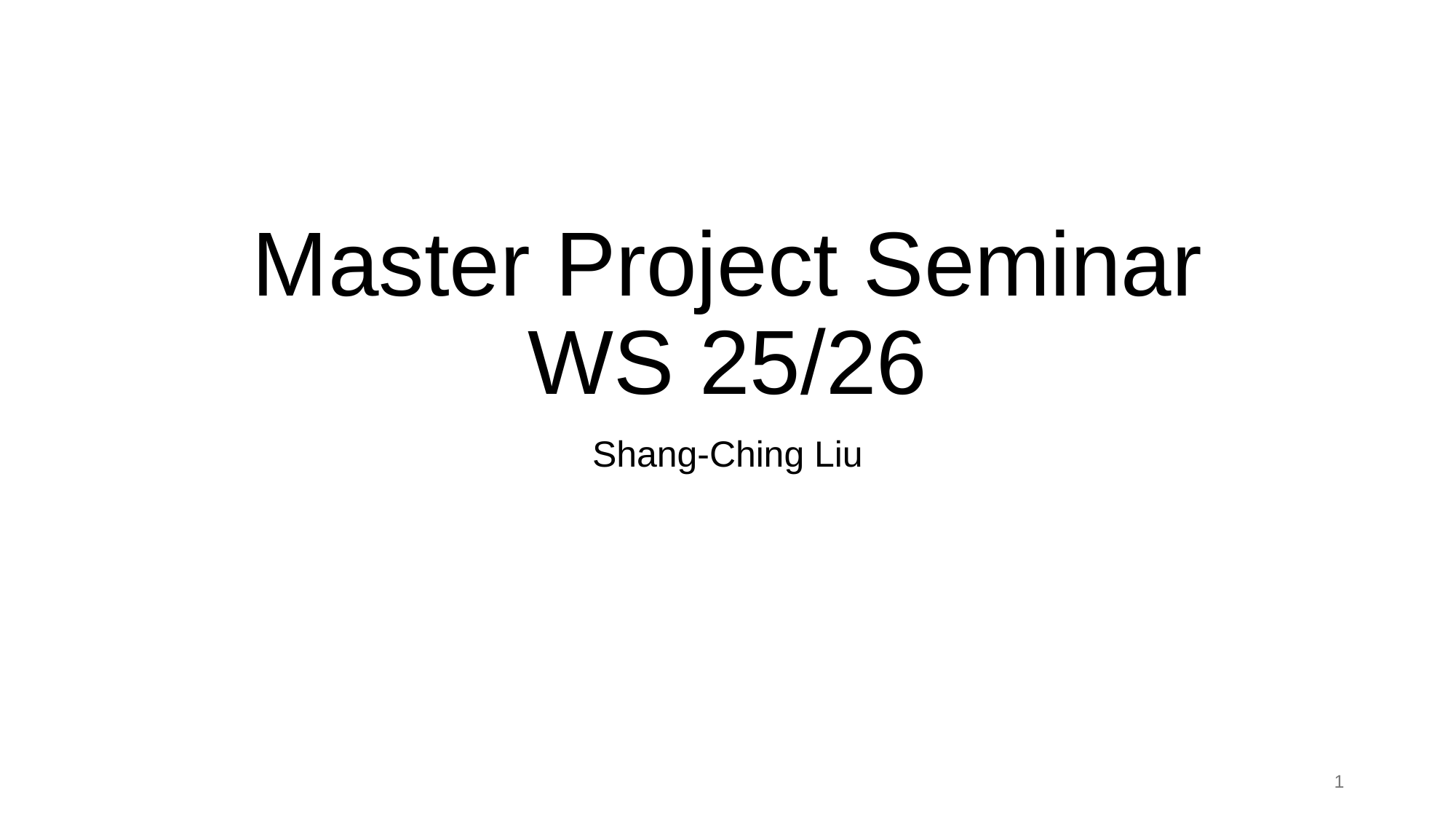

# Master Project Seminar WS 25/26
Shang-Ching Liu
1